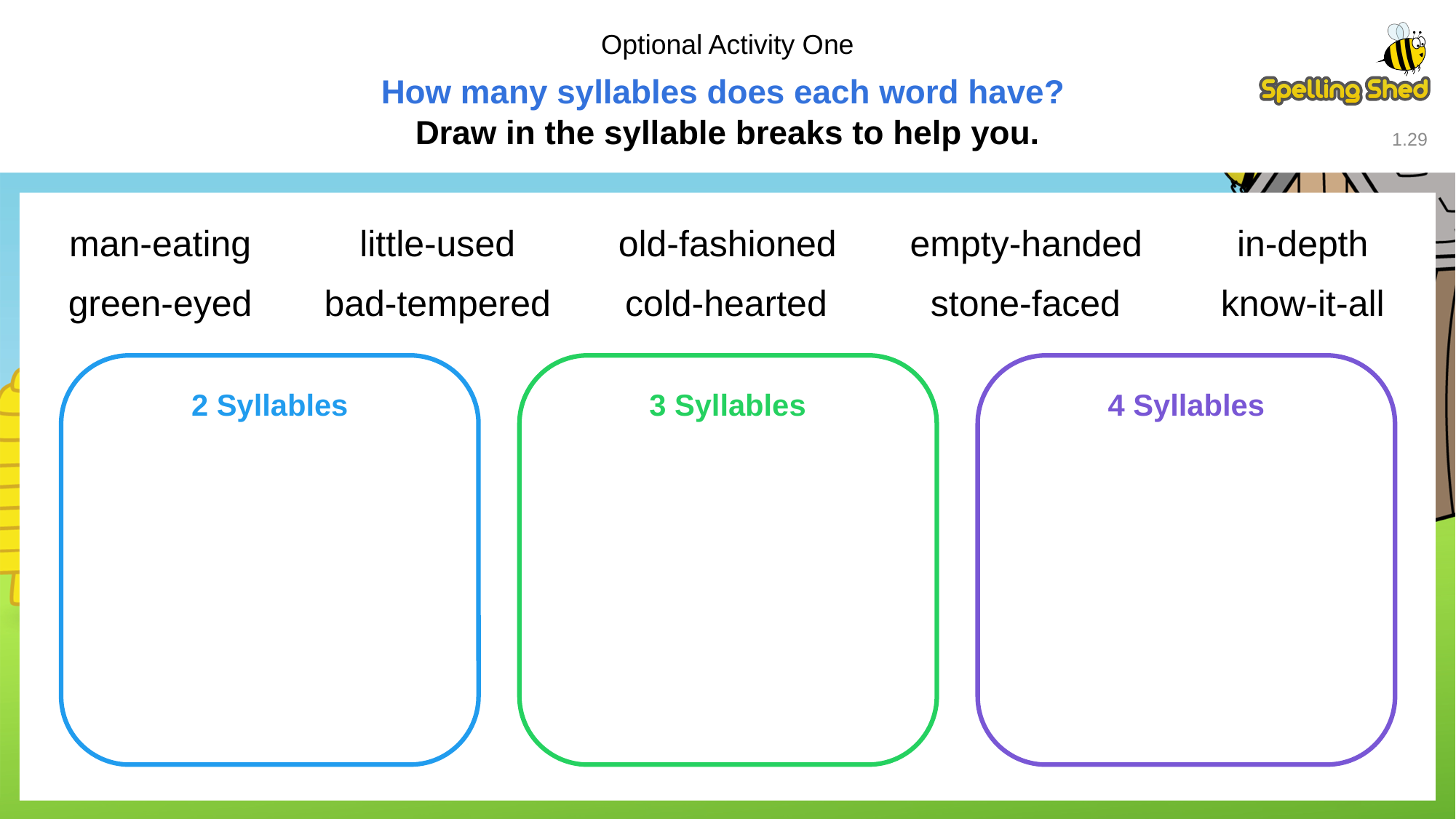

Optional Activity One
How many syllables does each word have?
Draw in the syllable breaks to help you.
1.29
man-eating
little-used
old-fashioned
empty-handed
in-depth
green-eyed
bad-tempered
cold-hearted
stone-faced
know-it-all

2 Syllables
3 Syllables
4 Syllables